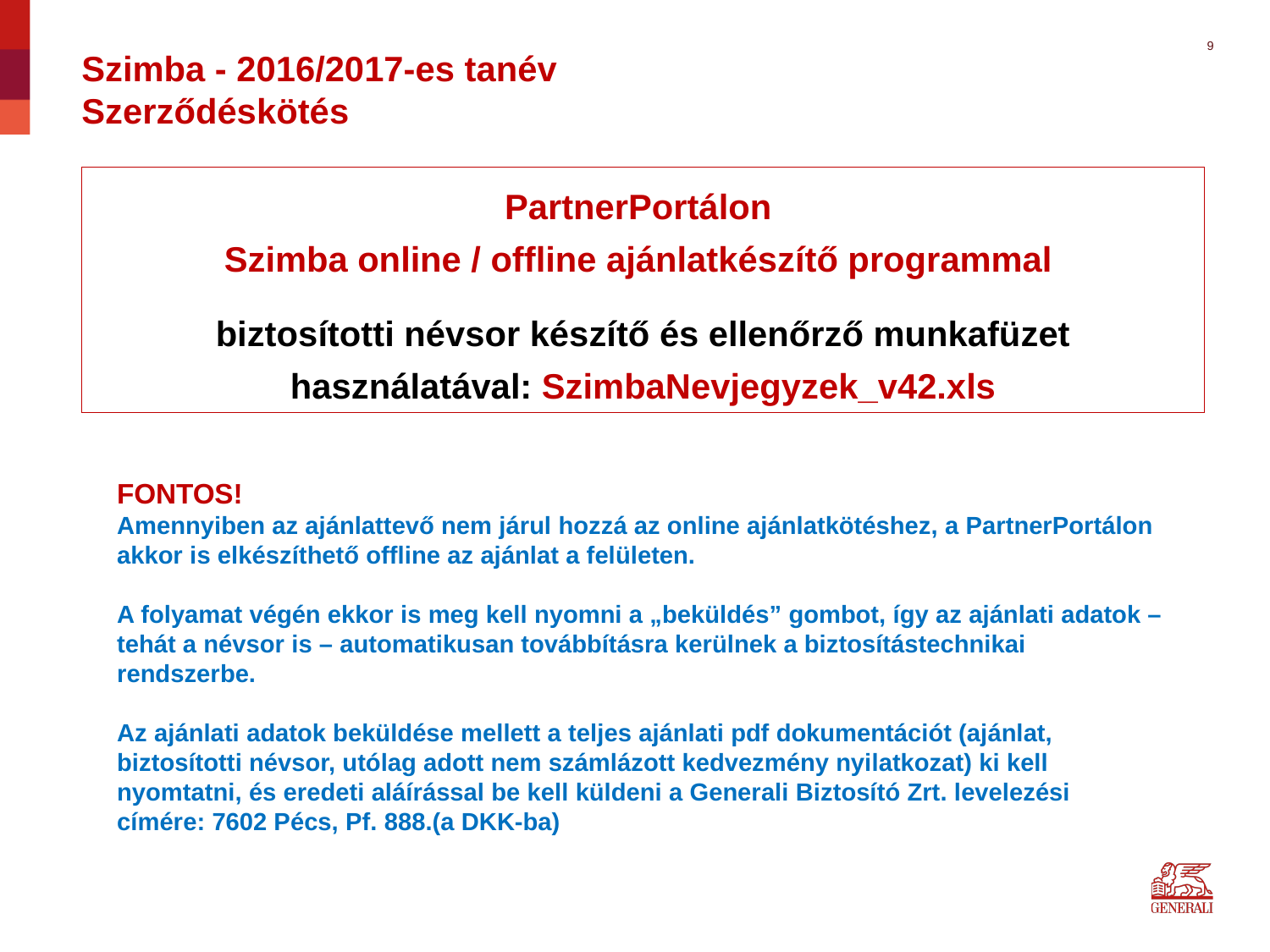

9
# Szimba - 2016/2017-es tanév Szerződéskötés
PartnerPortálon
Szimba online / offline ajánlatkészítő programmal

biztosítotti névsor készítő és ellenőrző munkafüzet használatával: SzimbaNevjegyzek_v42.xls
FONTOS!
Amennyiben az ajánlattevő nem járul hozzá az online ajánlatkötéshez, a PartnerPortálon akkor is elkészíthető offline az ajánlat a felületen.

A folyamat végén ekkor is meg kell nyomni a „beküldés” gombot, így az ajánlati adatok – tehát a névsor is – automatikusan továbbításra kerülnek a biztosítástechnikai rendszerbe.

Az ajánlati adatok beküldése mellett a teljes ajánlati pdf dokumentációt (ajánlat, biztosítotti névsor, utólag adott nem számlázott kedvezmény nyilatkozat) ki kell nyomtatni, és eredeti aláírással be kell küldeni a Generali Biztosító Zrt. levelezési címére: 7602 Pécs, Pf. 888.(a DKK-ba)